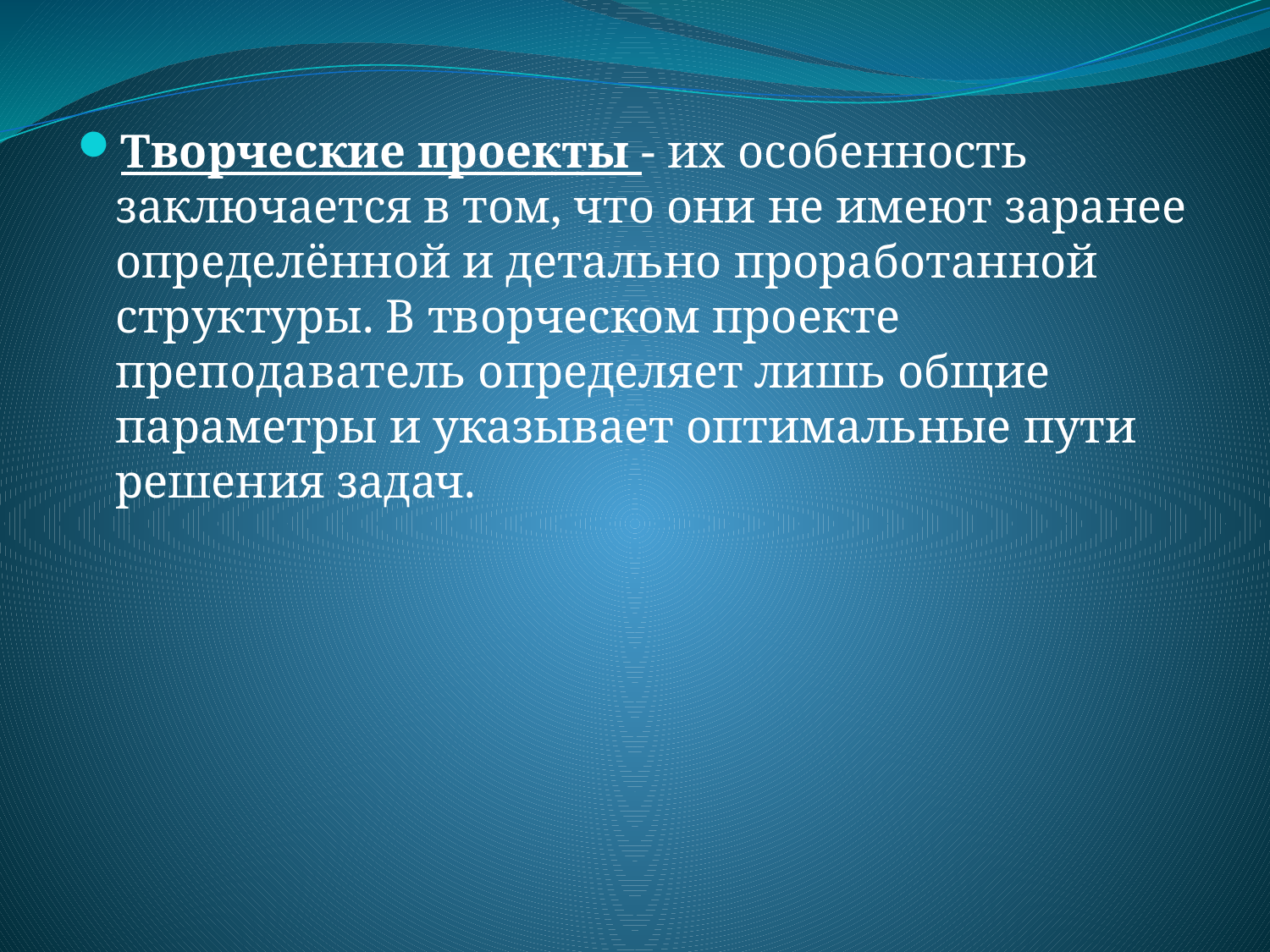

Творческие проекты - их особенность заключается в том, что они не имеют заранее определённой и детально проработанной структуры. В творческом проекте преподаватель определяет лишь общие параметры и указывает оптимальные пути решения задач.